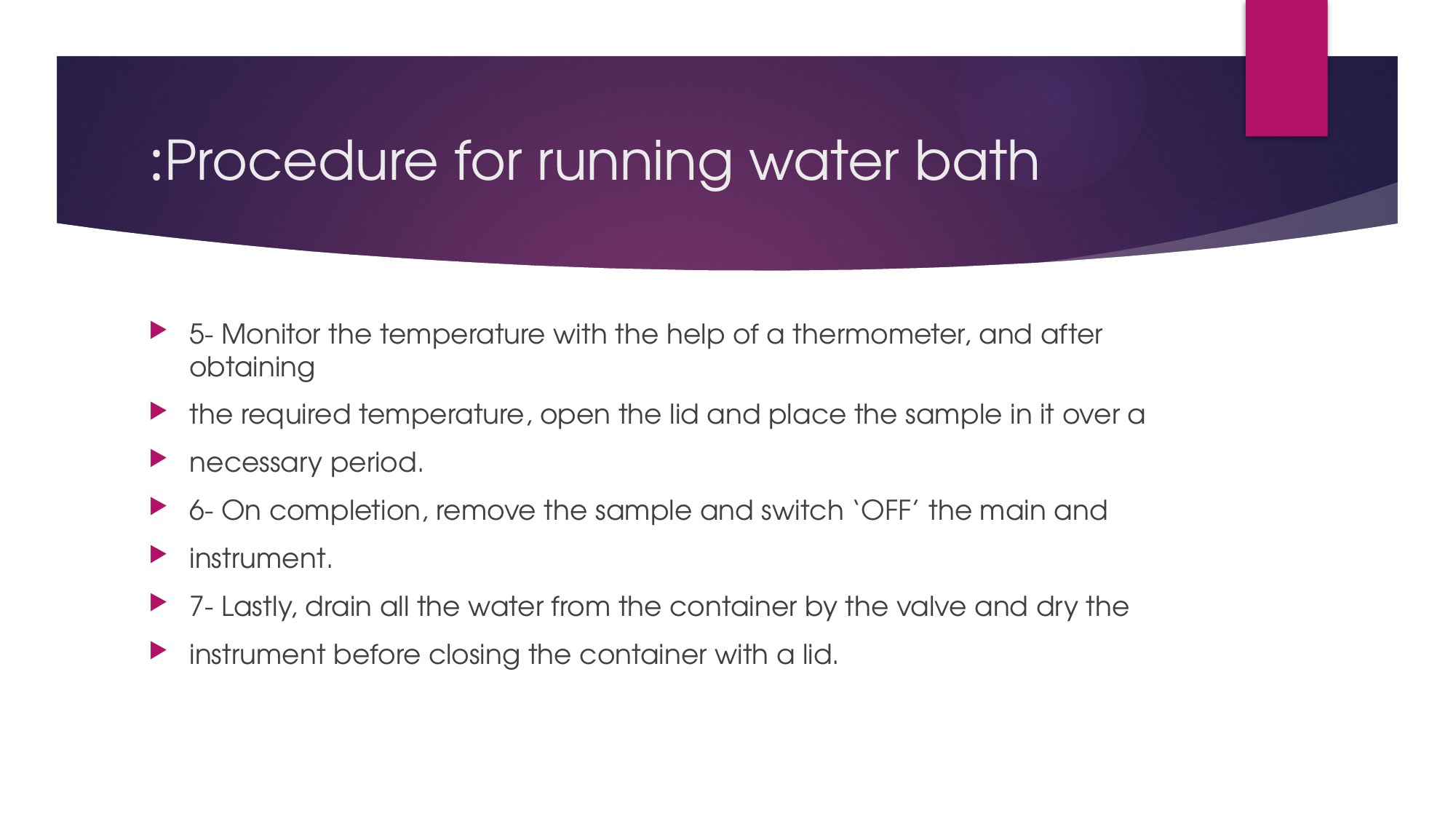

# Procedure for running water bath:
5- Monitor the temperature with the help of a thermometer, and after obtaining
the required temperature, open the lid and place the sample in it over a
necessary period.
6- On completion, remove the sample and switch ‘OFF’ the main and
instrument.
7- Lastly, drain all the water from the container by the valve and dry the
instrument before closing the container with a lid.